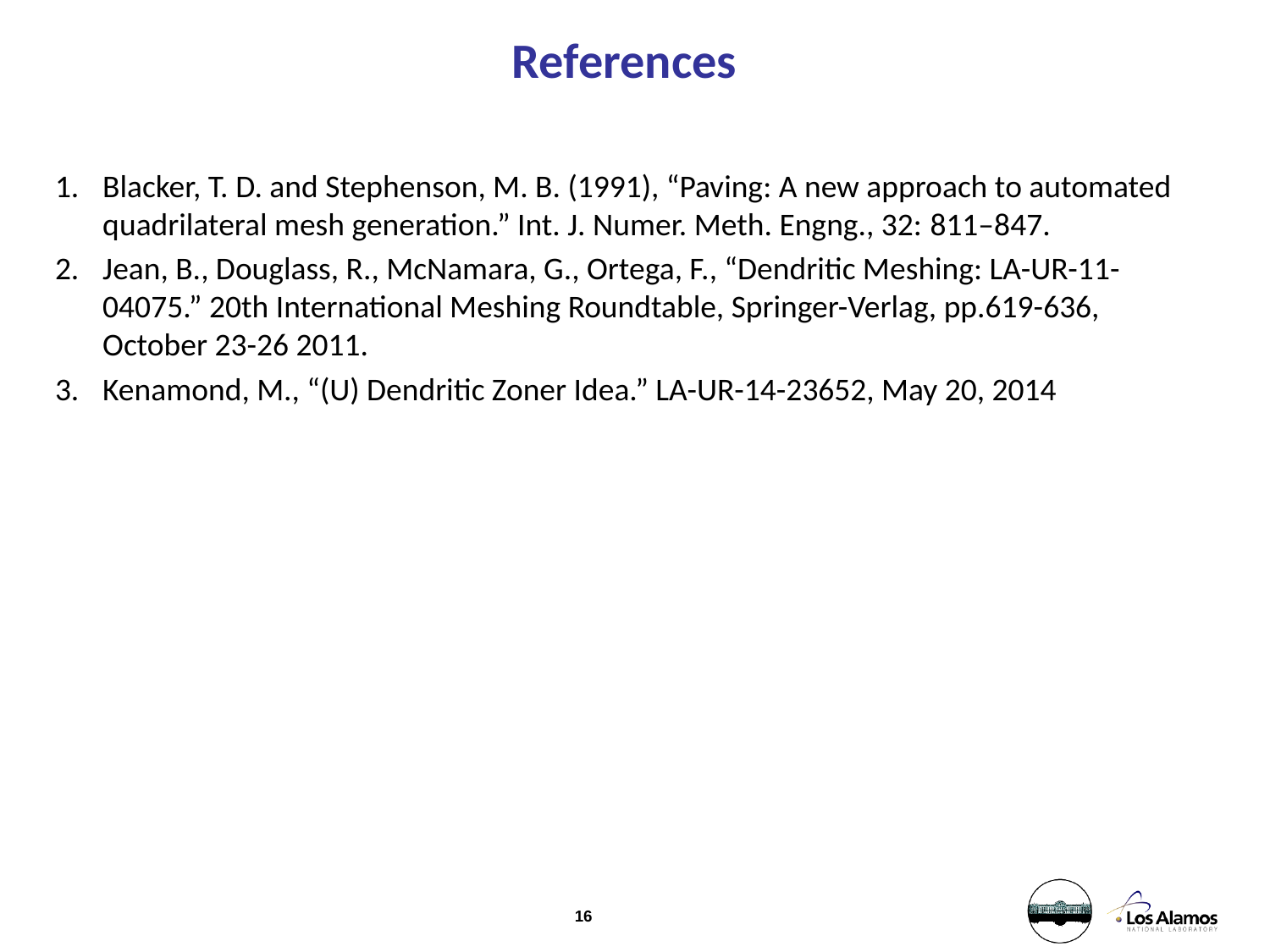

# References
Blacker, T. D. and Stephenson, M. B. (1991), “Paving: A new approach to automated quadrilateral mesh generation.” Int. J. Numer. Meth. Engng., 32: 811–847.
Jean, B., Douglass, R., McNamara, G., Ortega, F., “Dendritic Meshing: LA-UR-11-04075.” 20th International Meshing Roundtable, Springer-Verlag, pp.619-636, October 23-26 2011.
Kenamond, M., “(U) Dendritic Zoner Idea.” LA-UR-14-23652, May 20, 2014